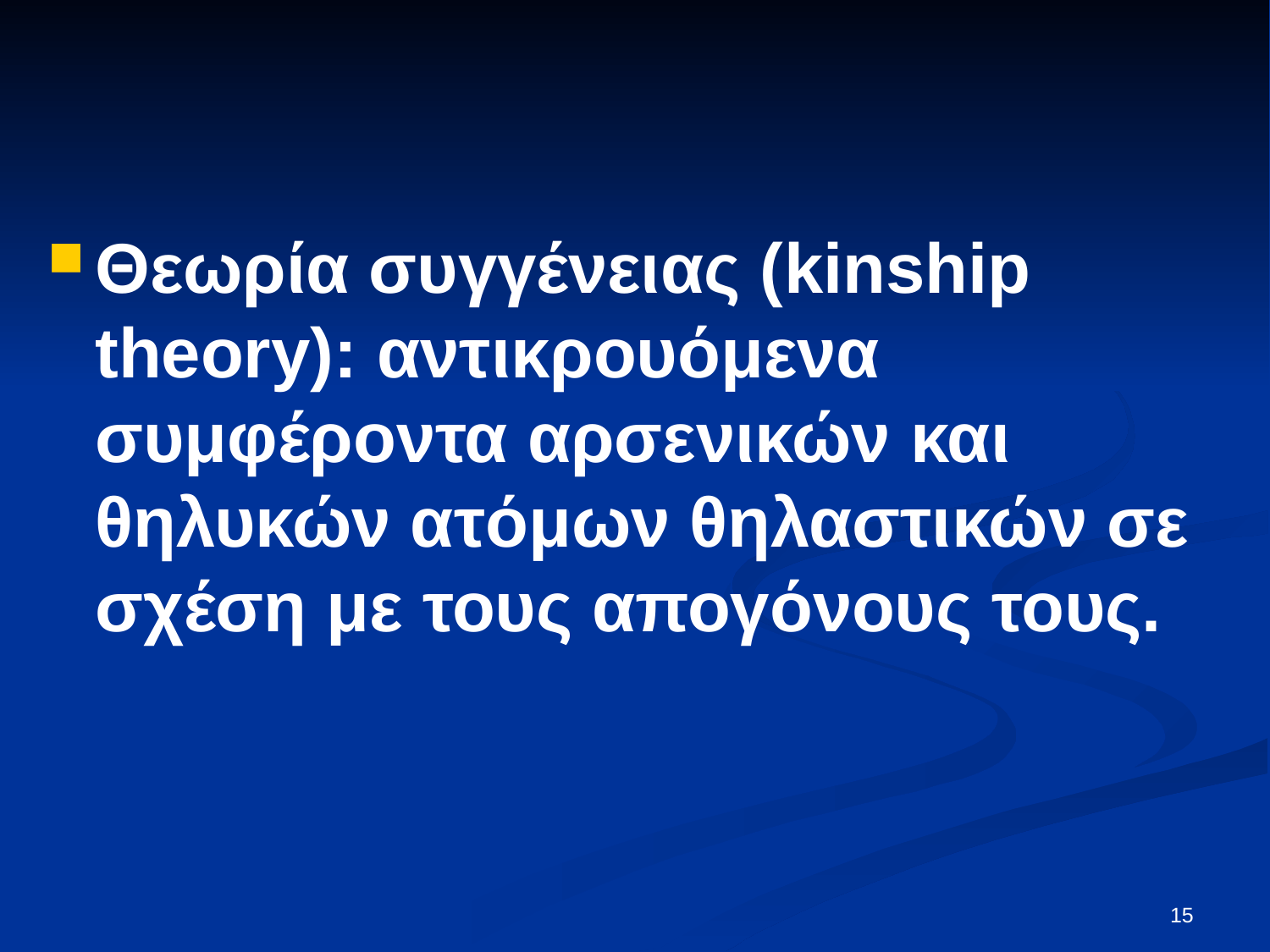

Θεωρία συγγένειας (kinship theory): αντικρουόμενα συμφέροντα αρσενικών και θηλυκών ατόμων θηλαστικών σε σχέση με τους απογόνους τους.
15